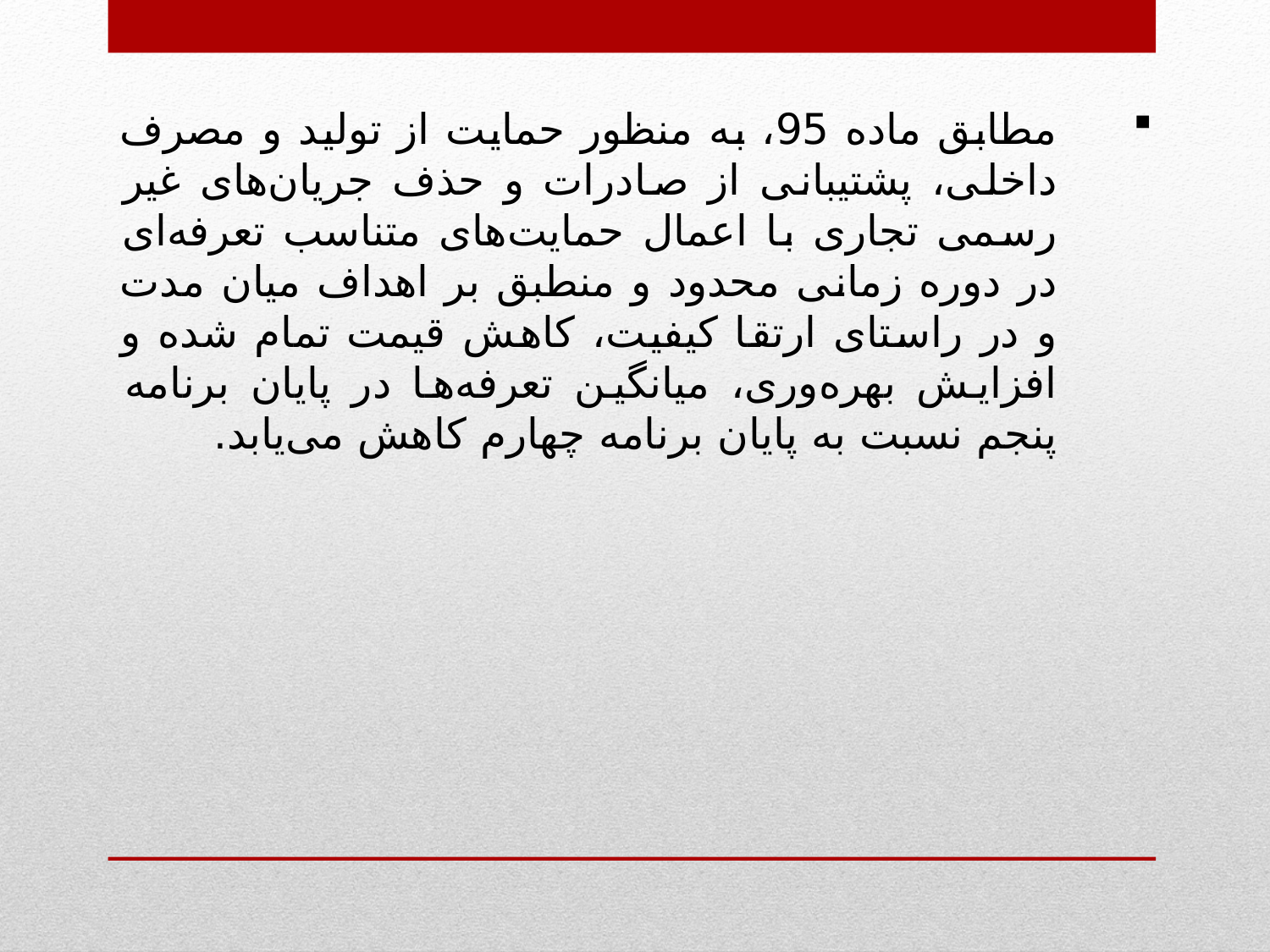

مطابق ماده 95، به منظور حمایت از تولید و مصرف داخلی، پشتیبانی از صادرات و حذف جریان‌های غیر رسمی تجاری با اعمال حمایت‌های متناسب تعرفه‌ای در دوره زمانی محدود و منطبق بر اهداف میان مدت و در راستای ارتقا کیفیت، کاهش قیمت تمام شده و افزایش بهره‌وری، میانگین تعرفه‌ها در پایان برنامه پنجم نسبت به پایان برنامه چهارم کاهش می‌یابد.